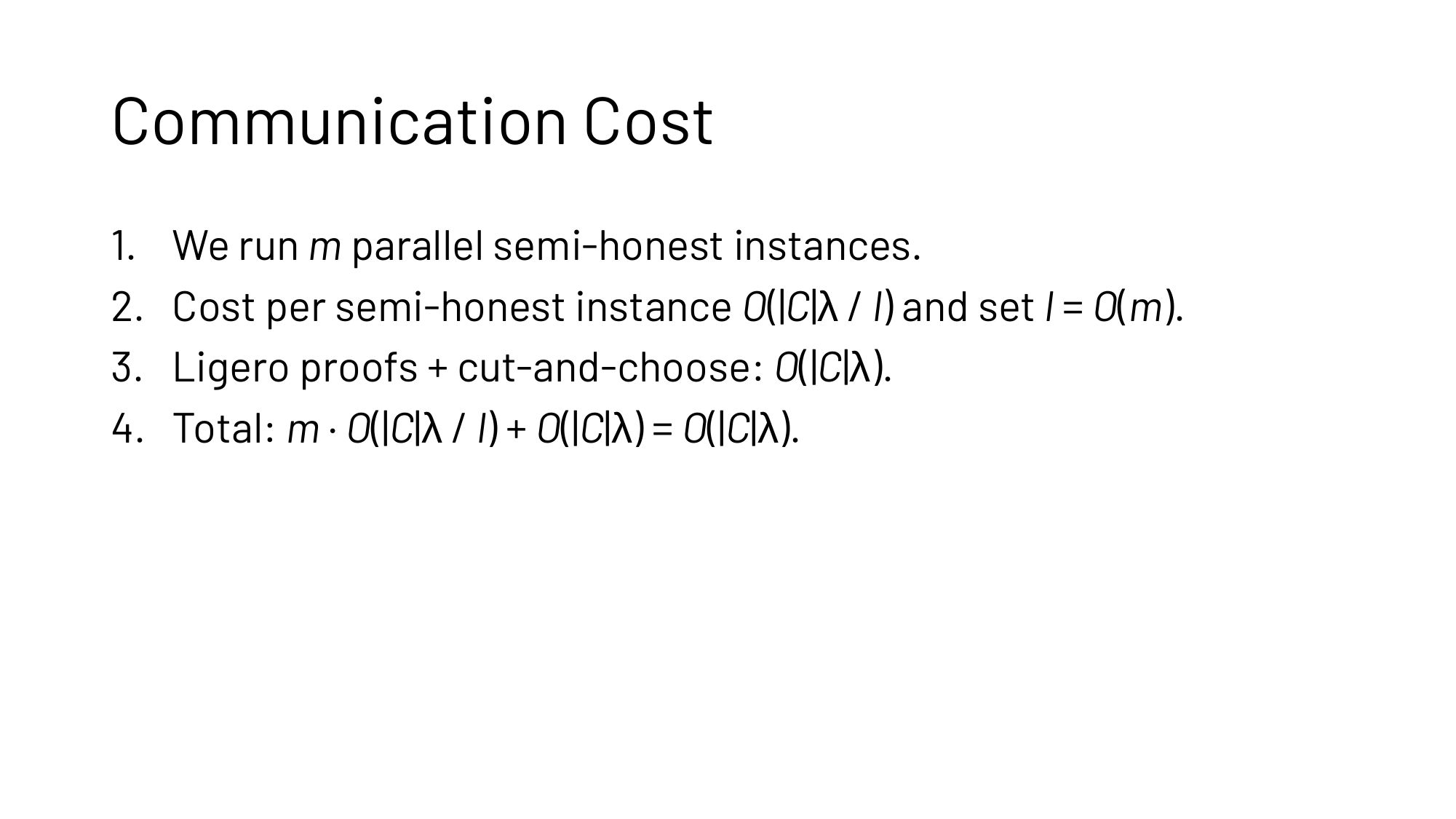

# Communication Cost
We run m parallel semi-honest instances.
Cost per semi-honest instance O(|C|λ / l) and set l = O(m).
Ligero proofs + cut-and-choose: O(|C|λ).
Total: m · O(|C|λ / l) + O(|C|λ) = O(|C|λ).